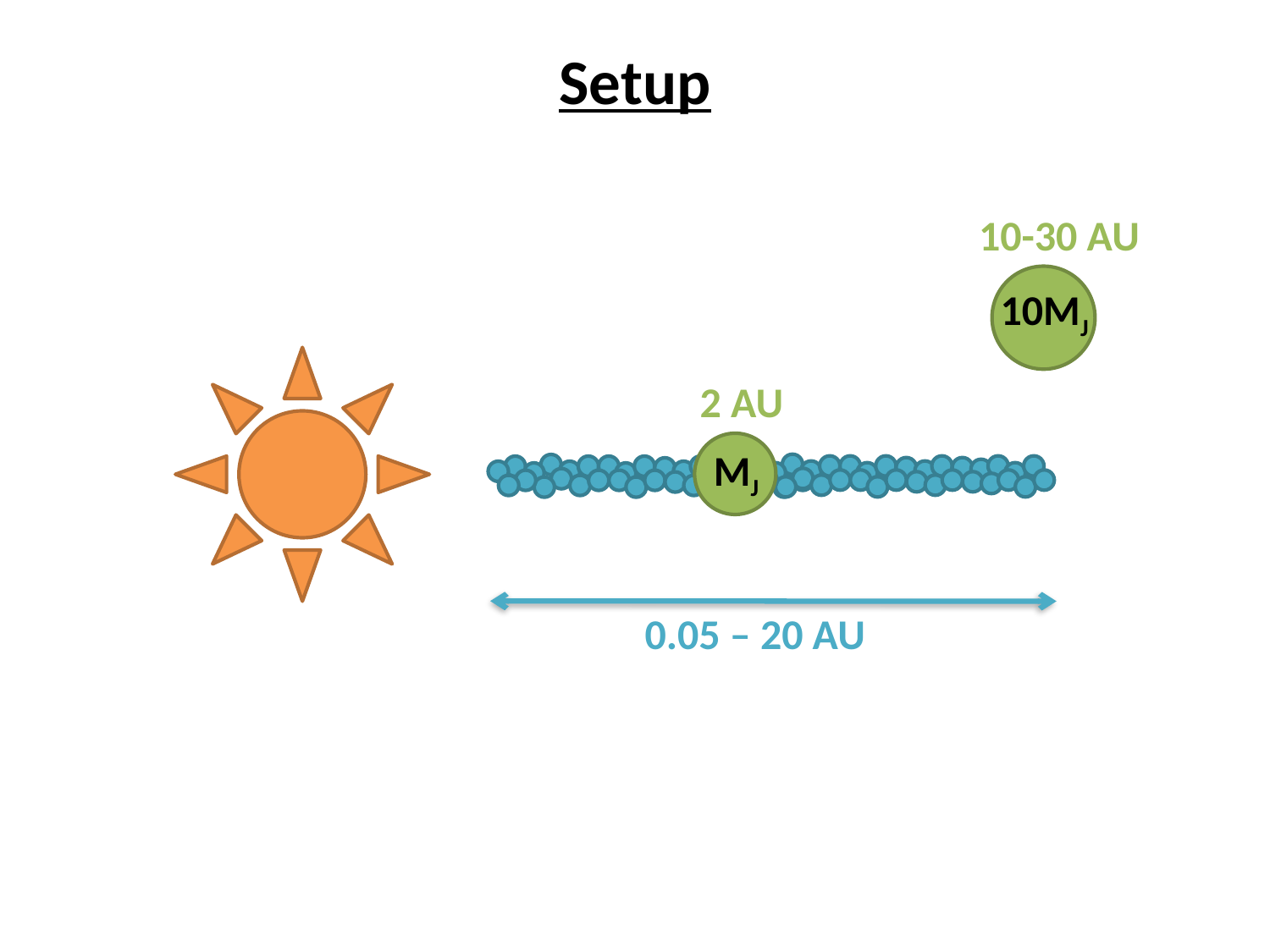

# Setup
10-30 AU

10MJ
2 AU
MJ
0.05 – 20 AU